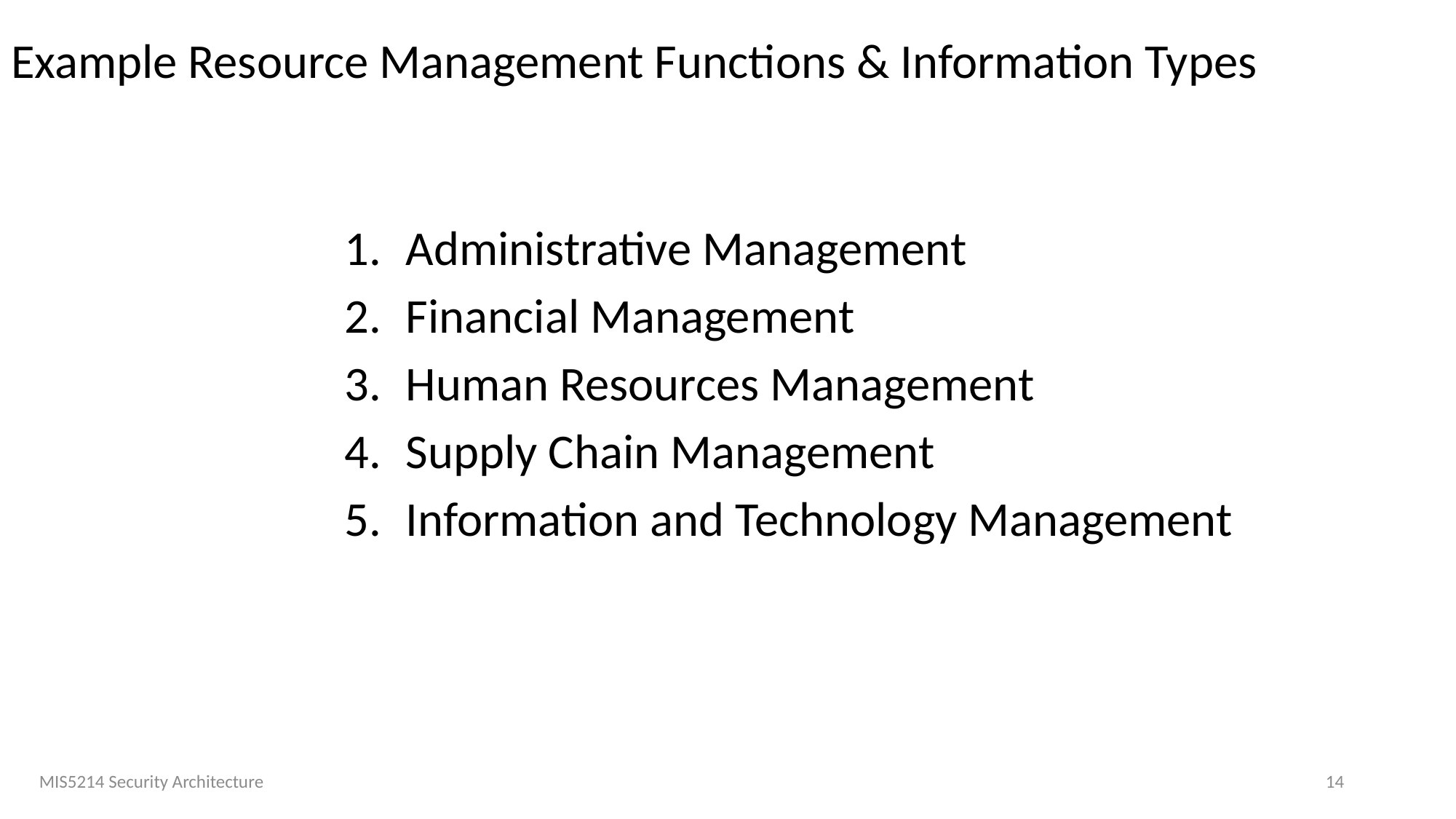

# Example Resource Management Functions & Information Types
Administrative Management
Financial Management
Human Resources Management
Supply Chain Management
Information and Technology Management
MIS5214 Security Architecture
14